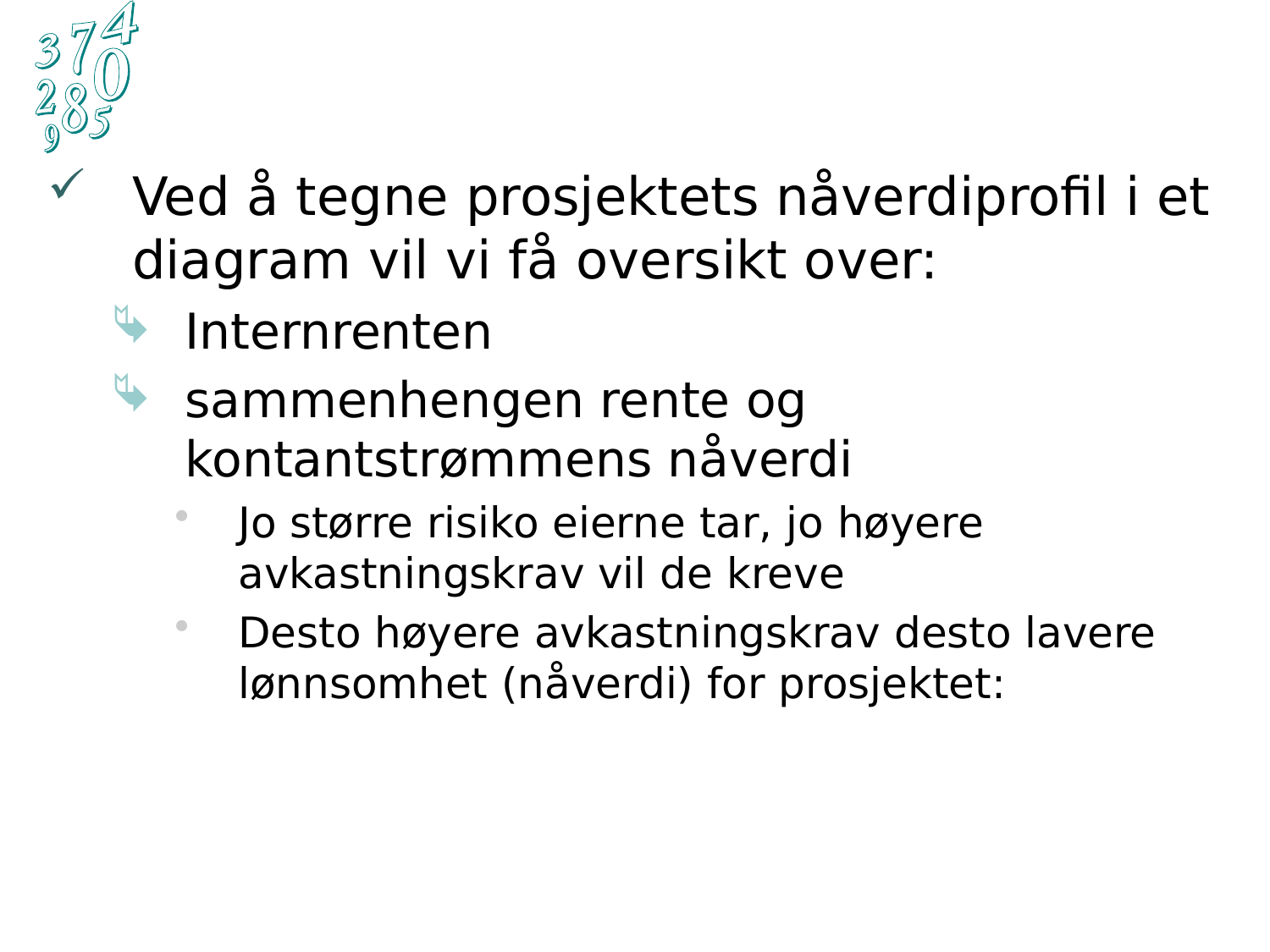

Ved å tegne prosjektets nåverdiprofil i et diagram vil vi få oversikt over:
Internrenten
sammenhengen rente og kontantstrømmens nåverdi
Jo større risiko eierne tar, jo høyere avkastningskrav vil de kreve
Desto høyere avkastningskrav desto lavere lønnsomhet (nåverdi) for prosjektet: